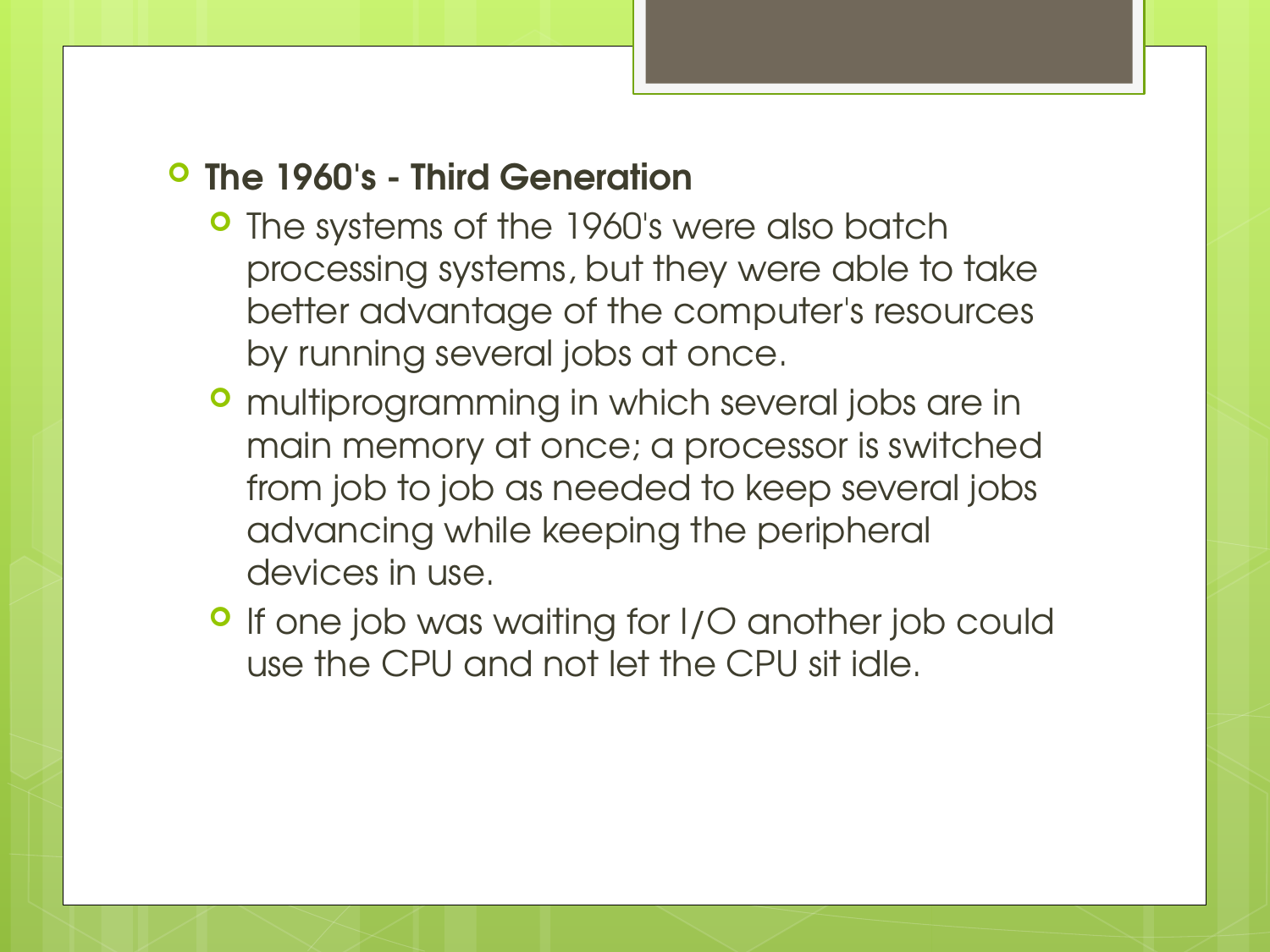

The 1960's - Third Generation
The systems of the 1960's were also batch processing systems, but they were able to take better advantage of the computer's resources by running several jobs at once.
multiprogramming in which several jobs are in main memory at once; a processor is switched from job to job as needed to keep several jobs advancing while keeping the peripheral devices in use.
If one job was waiting for I/O another job could use the CPU and not let the CPU sit idle.